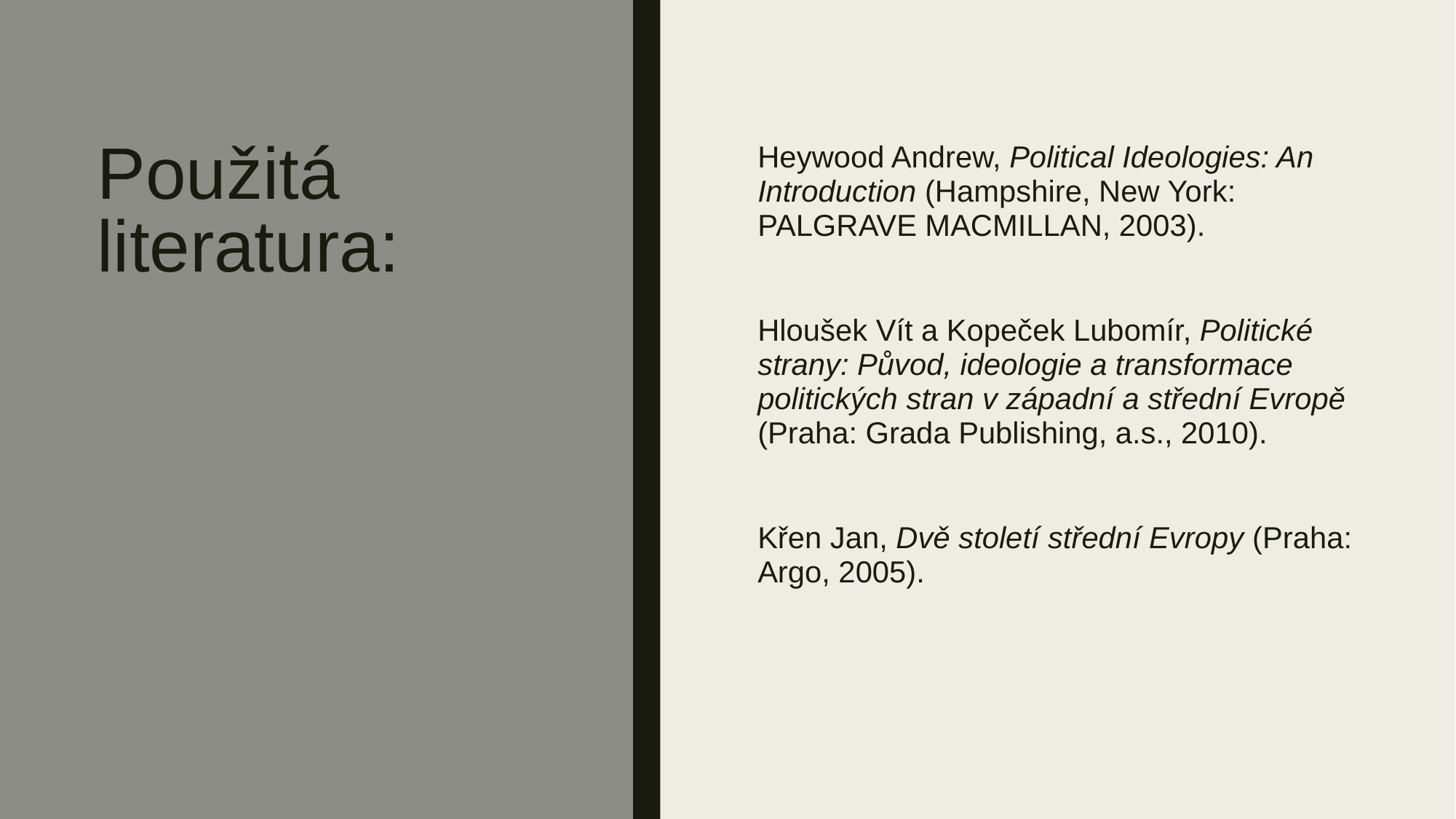

# Použitá literatura:
Heywood Andrew, Political Ideologies: An Introduction (Hampshire, New York: PALGRAVE MACMILLAN, 2003).

Hloušek Vít a Kopeček Lubomír, Politické strany: Původ, ideologie a transformace politických stran v západní a střední Evropě (Praha: Grada Publishing, a.s., 2010).

Křen Jan, Dvě století střední Evropy (Praha: Argo, 2005).